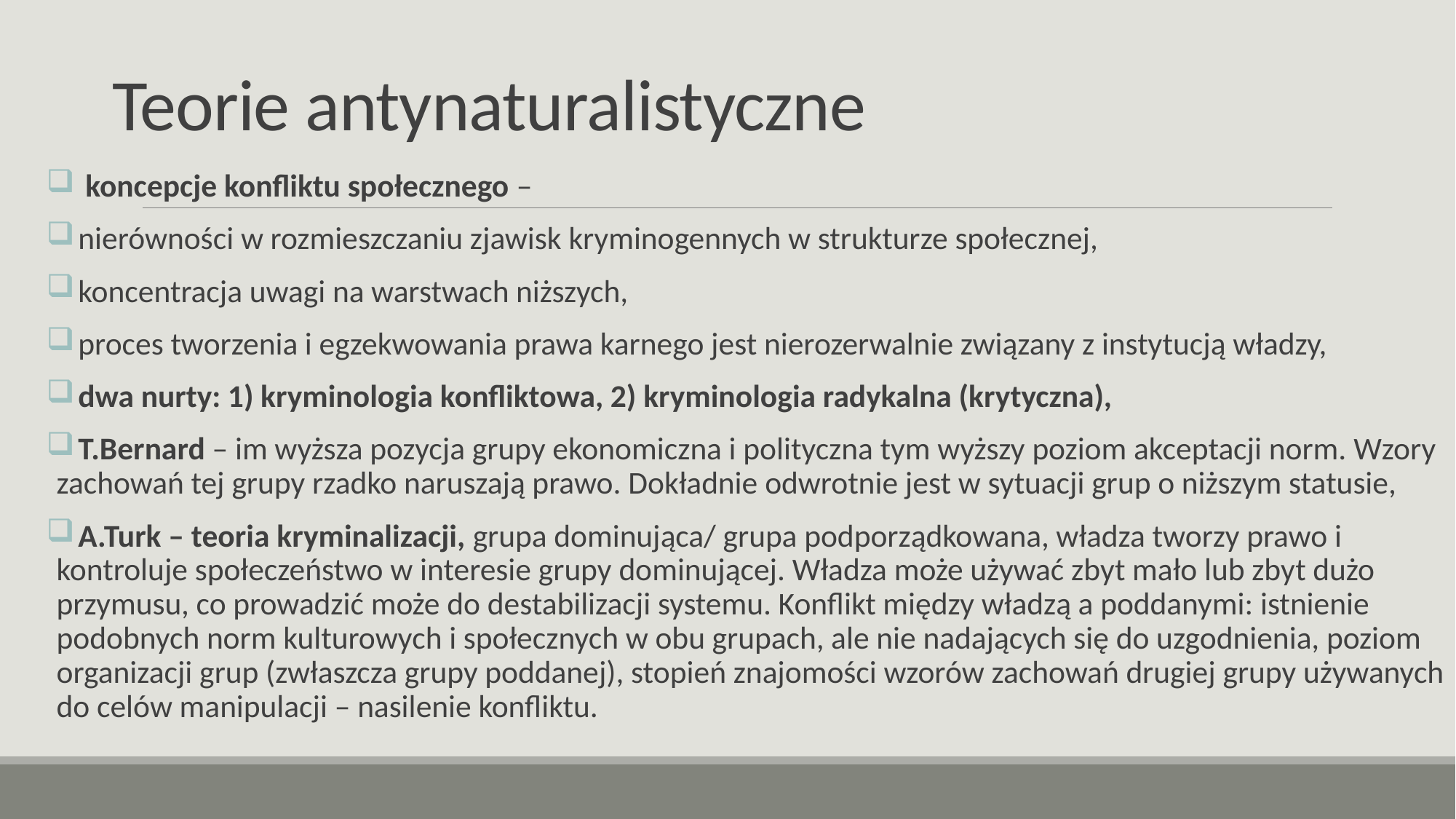

# Teorie antynaturalistyczne
  koncepcje konfliktu społecznego –
 nierówności w rozmieszczaniu zjawisk kryminogennych w strukturze społecznej,
 koncentracja uwagi na warstwach niższych,
 proces tworzenia i egzekwowania prawa karnego jest nierozerwalnie związany z instytucją władzy,
 dwa nurty: 1) kryminologia konfliktowa, 2) kryminologia radykalna (krytyczna),
 T.Bernard – im wyższa pozycja grupy ekonomiczna i polityczna tym wyższy poziom akceptacji norm. Wzory zachowań tej grupy rzadko naruszają prawo. Dokładnie odwrotnie jest w sytuacji grup o niższym statusie,
 A.Turk – teoria kryminalizacji, grupa dominująca/ grupa podporządkowana, władza tworzy prawo i kontroluje społeczeństwo w interesie grupy dominującej. Władza może używać zbyt mało lub zbyt dużo przymusu, co prowadzić może do destabilizacji systemu. Konflikt między władzą a poddanymi: istnienie podobnych norm kulturowych i społecznych w obu grupach, ale nie nadających się do uzgodnienia, poziom organizacji grup (zwłaszcza grupy poddanej), stopień znajomości wzorów zachowań drugiej grupy używanych do celów manipulacji – nasilenie konfliktu.